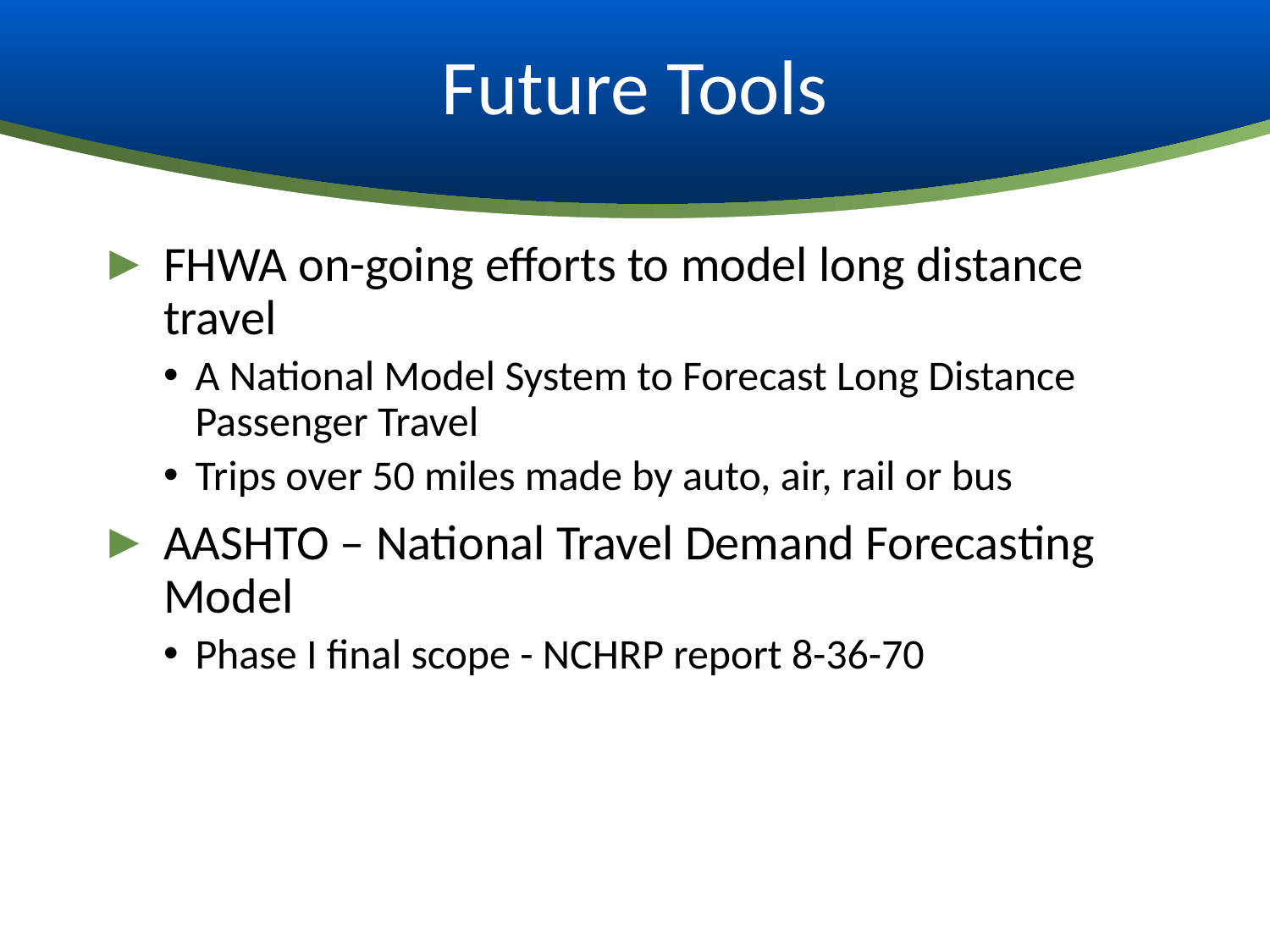

# Future Tools
FHWA on-going efforts to model long distance travel
A National Model System to Forecast Long Distance Passenger Travel
Trips over 50 miles made by auto, air, rail or bus
AASHTO – National Travel Demand Forecasting Model
Phase I final scope - NCHRP report 8-36-70